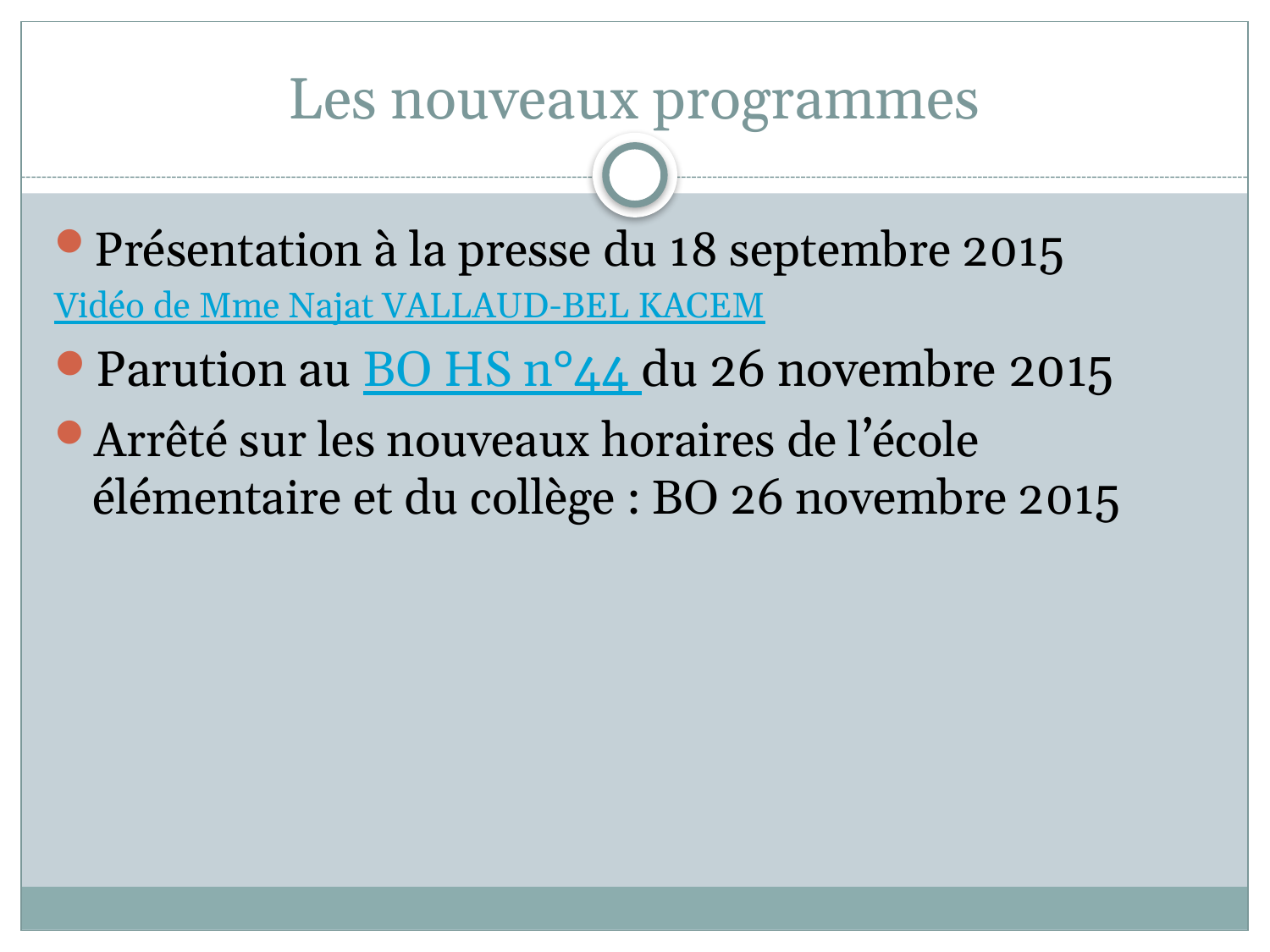

# Les nouveaux programmes
Présentation à la presse du 18 septembre 2015
Vidéo de Mme Najat VALLAUD-BEL KACEM
Parution au BO HS n°44 du 26 novembre 2015
Arrêté sur les nouveaux horaires de l’école élémentaire et du collège : BO 26 novembre 2015